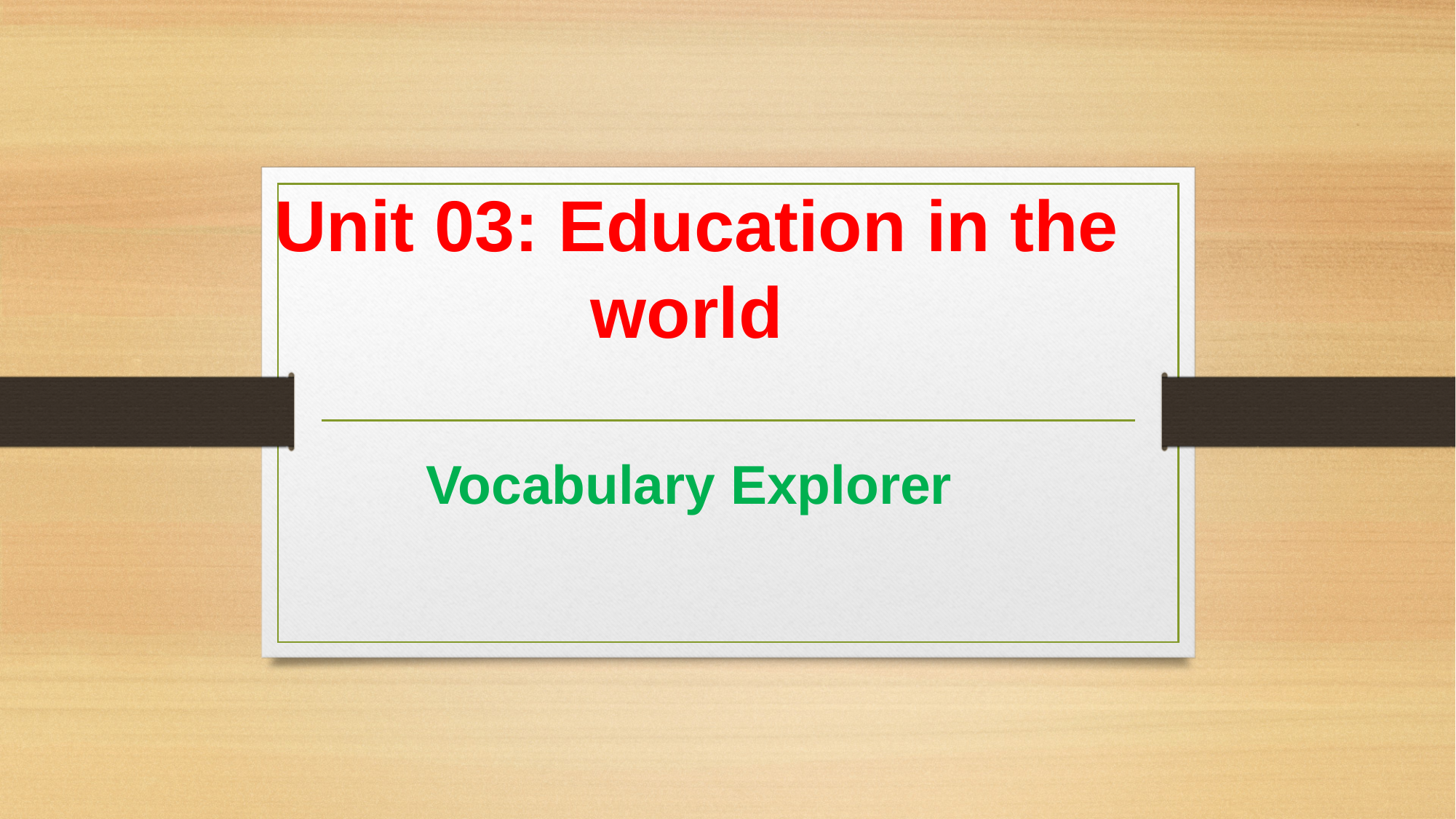

# Unit 03: Education in the world
Vocabulary Explorer